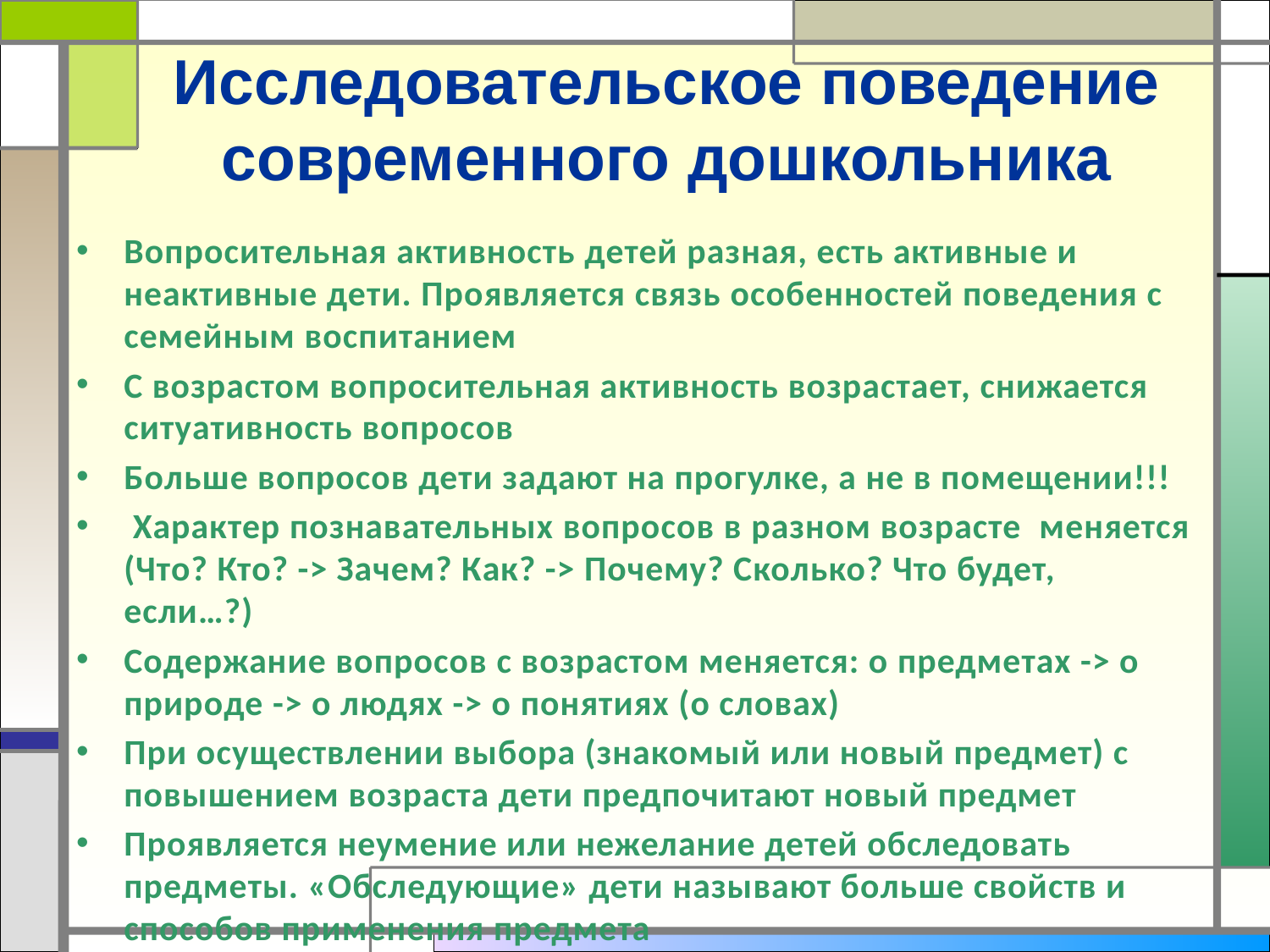

# Исследовательское поведение современного дошкольника
Вопросительная активность детей разная, есть активные и неактивные дети. Проявляется связь особенностей поведения с  семейным воспитанием
С возрастом вопросительная активность возрастает, снижается ситуативность вопросов
Больше вопросов дети задают на прогулке, а не в помещении!!!
 Характер познавательных вопросов в разном возрасте  меняется (Что? Кто? -> Зачем? Как? -> Почему? Сколько? Что будет, если…?)
Содержание вопросов с возрастом меняется: о предметах -> о природе -> о людях -> о понятиях (о словах)
При осуществлении выбора (знакомый или новый предмет) с повышением возраста дети предпочитают новый предмет
Проявляется неумение или нежелание детей обследовать предметы. «Обследующие» дети называют больше свойств и способов применения предмета